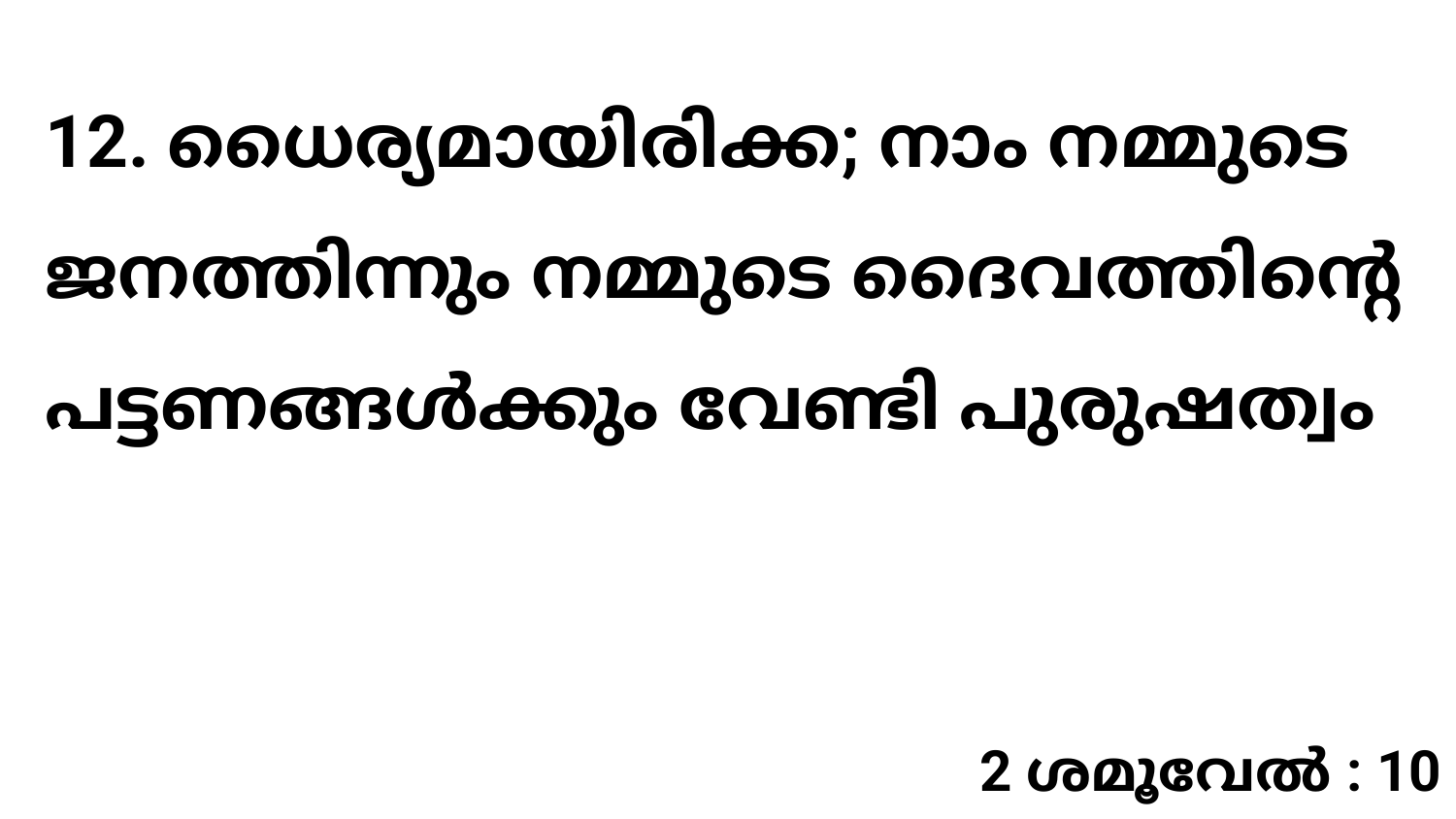

12. ധൈര്യമായിരിക്ക; നാം നമ്മുടെ ജനത്തിന്നും നമ്മുടെ ദൈവത്തിന്റെ പട്ടണങ്ങൾക്കും വേണ്ടി പുരുഷത്വം
2 ശമൂവേൽ : 10